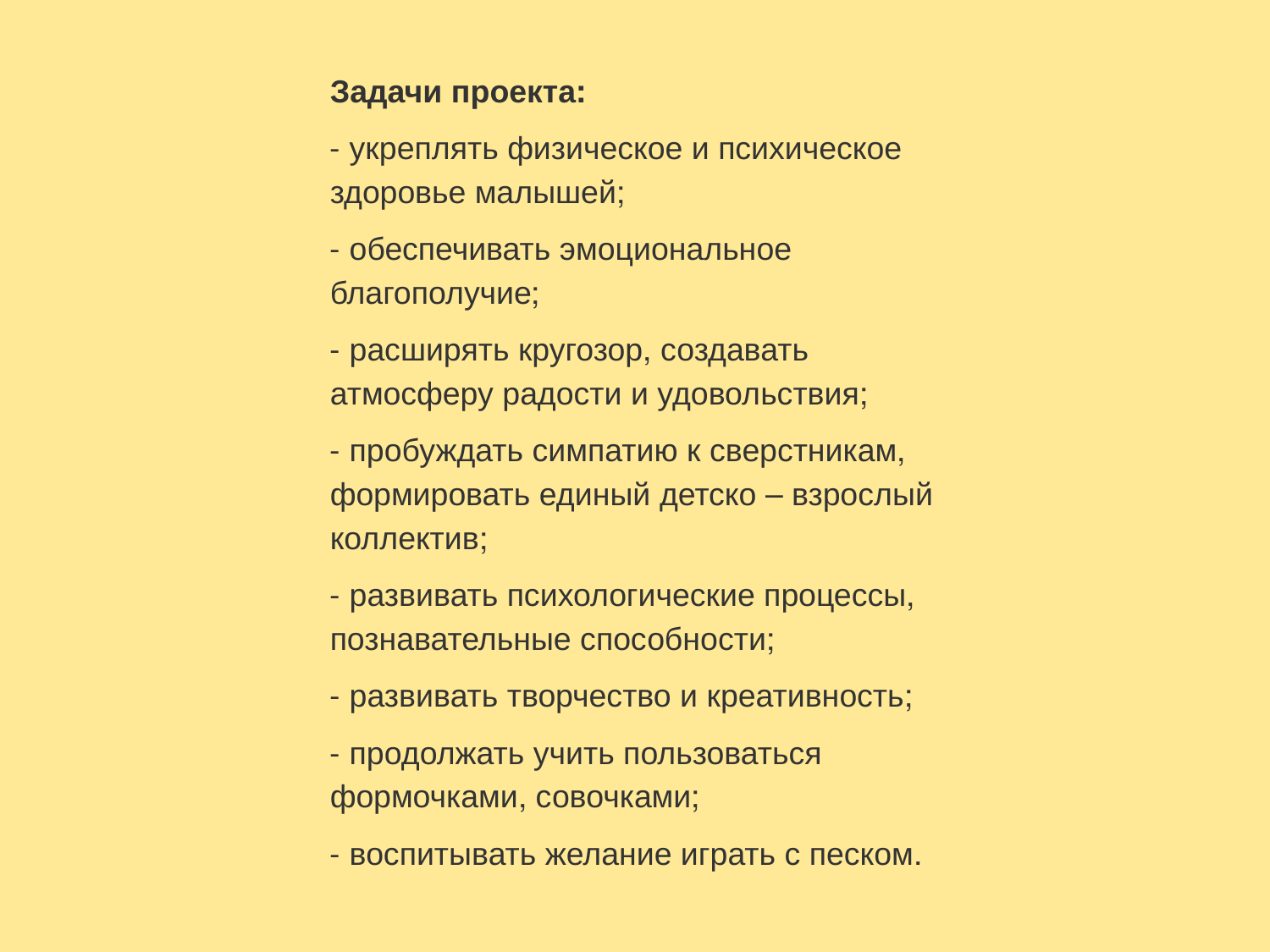

Задачи проекта:
- укреплять физическое и психическое здоровье малышей;
- обеспечивать эмоциональное благополучие;
- расширять кругозор, создавать атмосферу радости и удовольствия;
- пробуждать симпатию к сверстникам, формировать единый детско – взрослый коллектив;
- развивать психологические процессы, познавательные способности;
- развивать творчество и креативность;
- продолжать учить пользоваться формочками, совочками;
- воспитывать желание играть с песком.